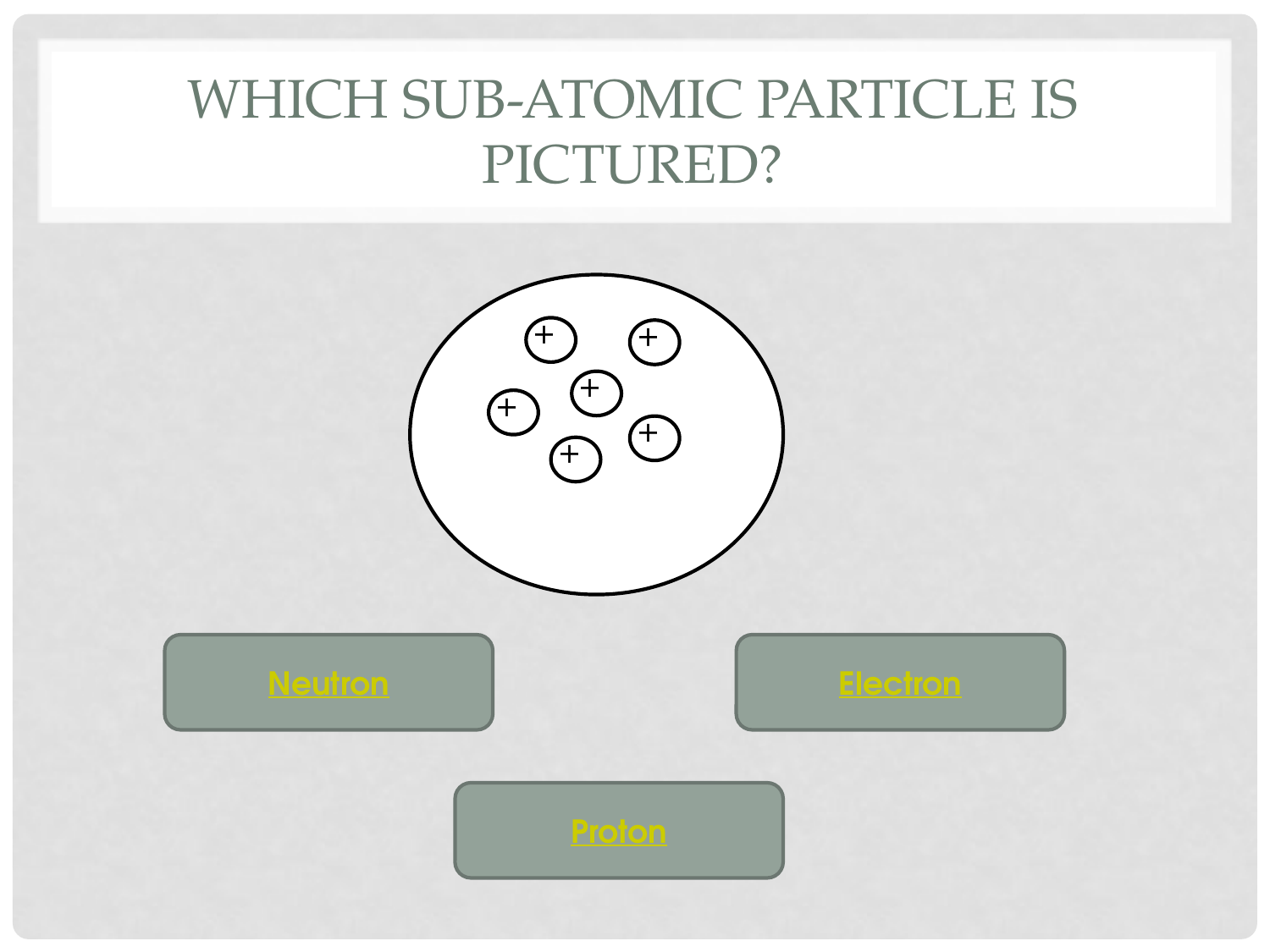

# Which sub-atomic particle is pictured?

+
+
+
+
+
+
Neutron
Electron
Proton